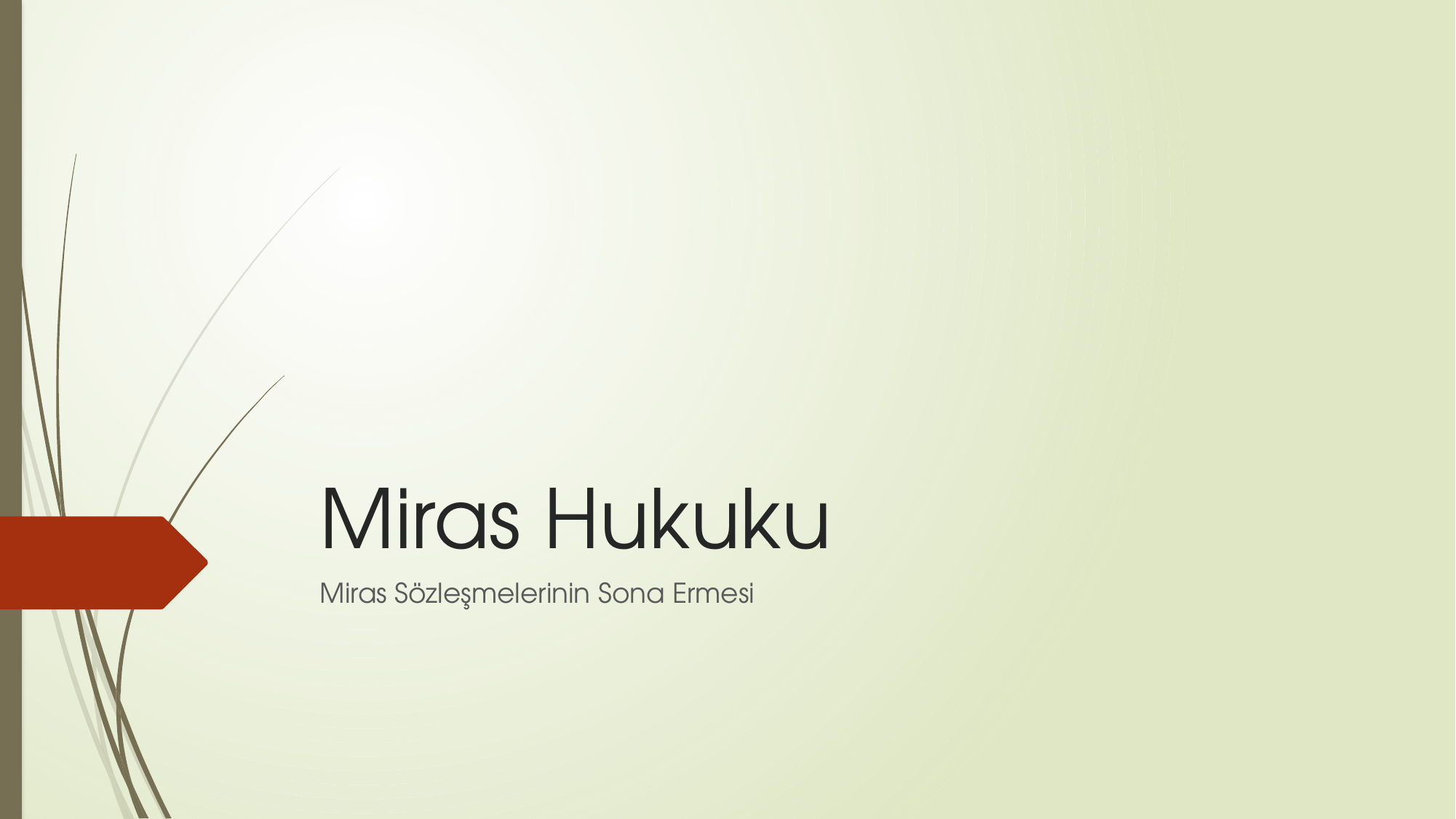

# Miras Hukuku
Miras Sözleşmelerinin Sona Ermesi